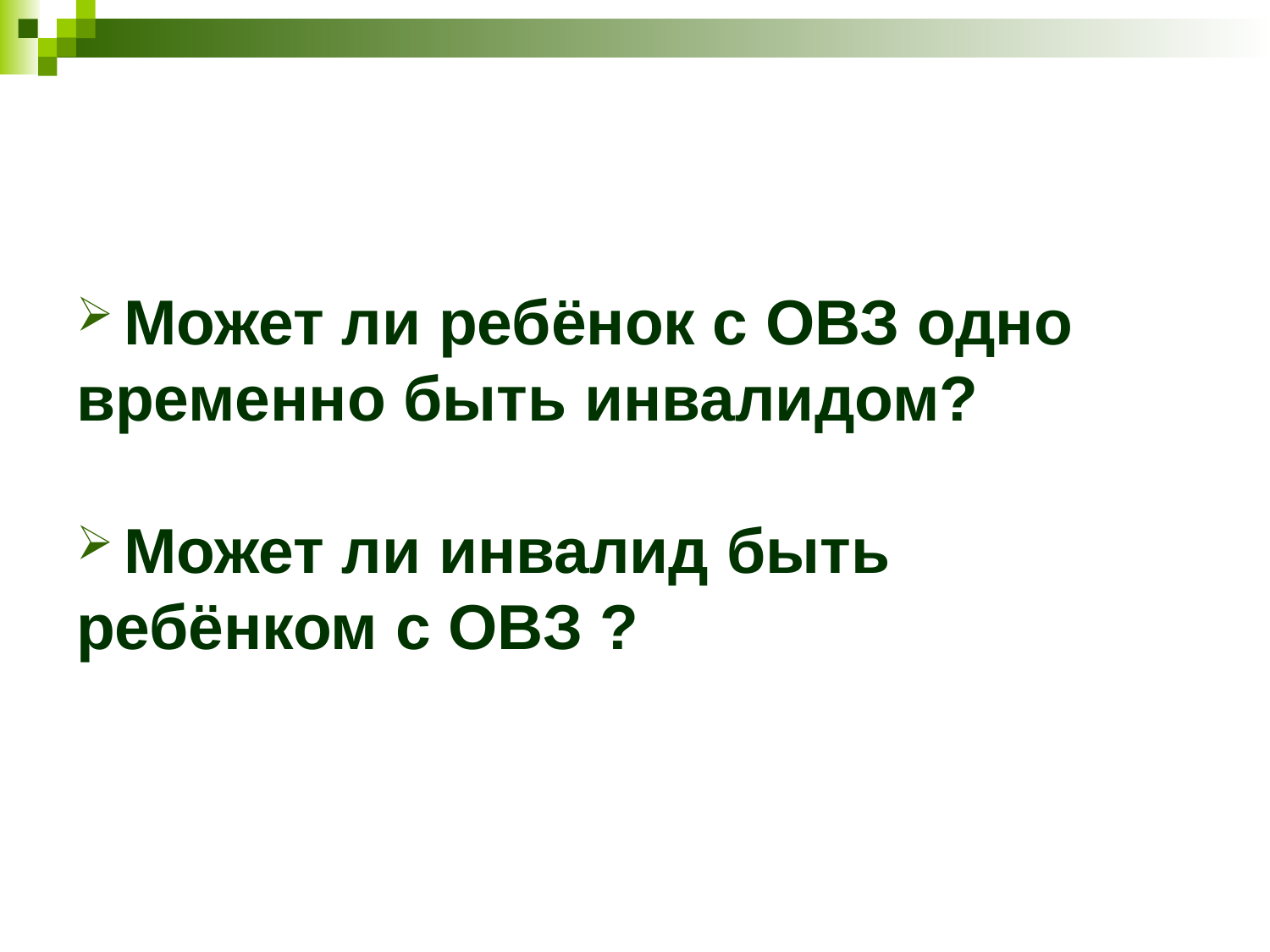

#
Может ли ребёнок с ОВЗ одно
временно быть инвалидом?

Может ли инвалид быть
ребёнком с ОВЗ ?